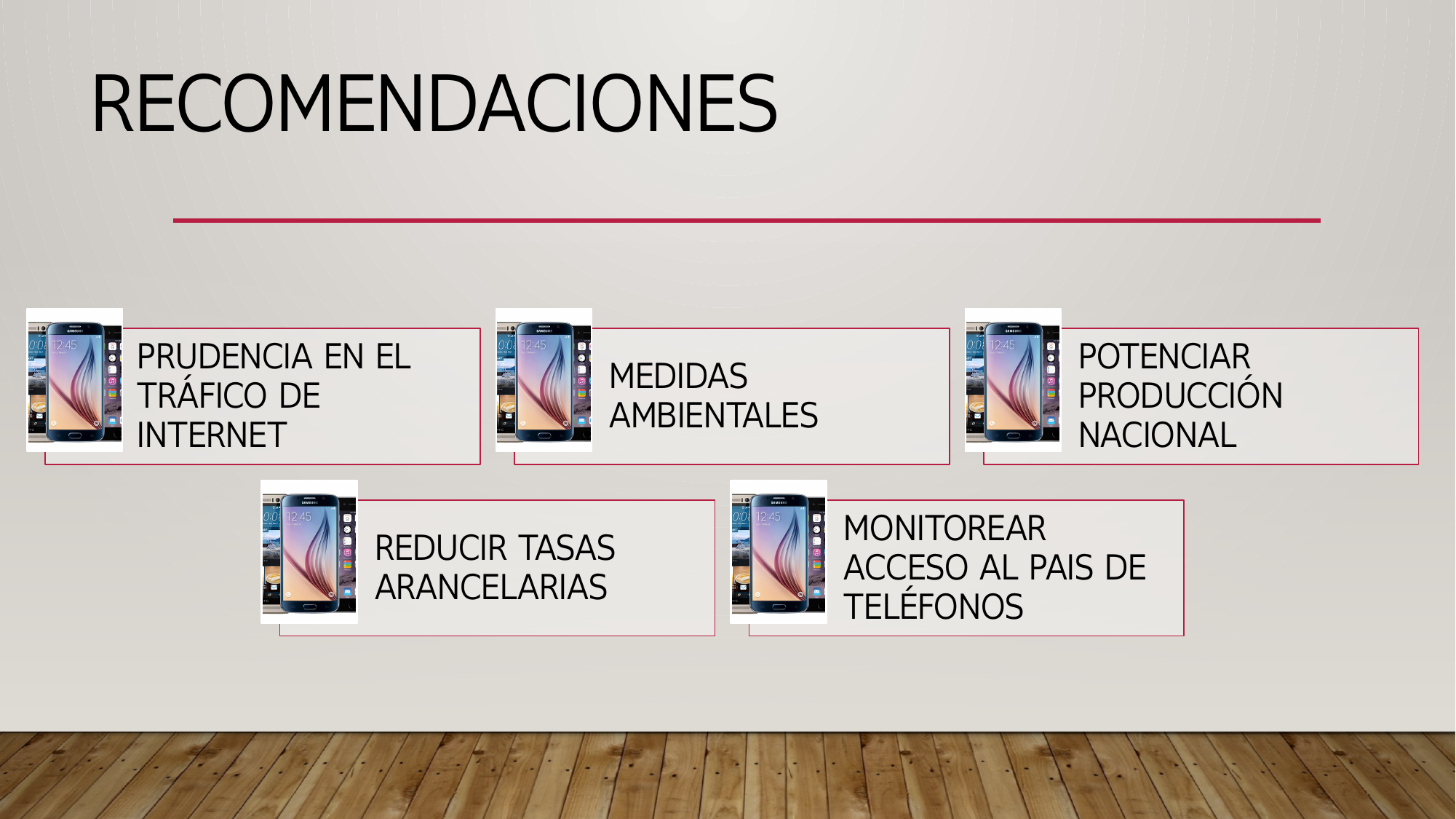

RECOMENDACIONES
PRUDENCIA EN EL TRÁFICO DE INTERNET
MEDIDAS AMBIENTALES
POTENCIAR PRODUCCIÓN NACIONAL
REDUCIR TASAS ARANCELARIAS
MONITOREAR ACCESO AL PAIS DE TELÉFONOS